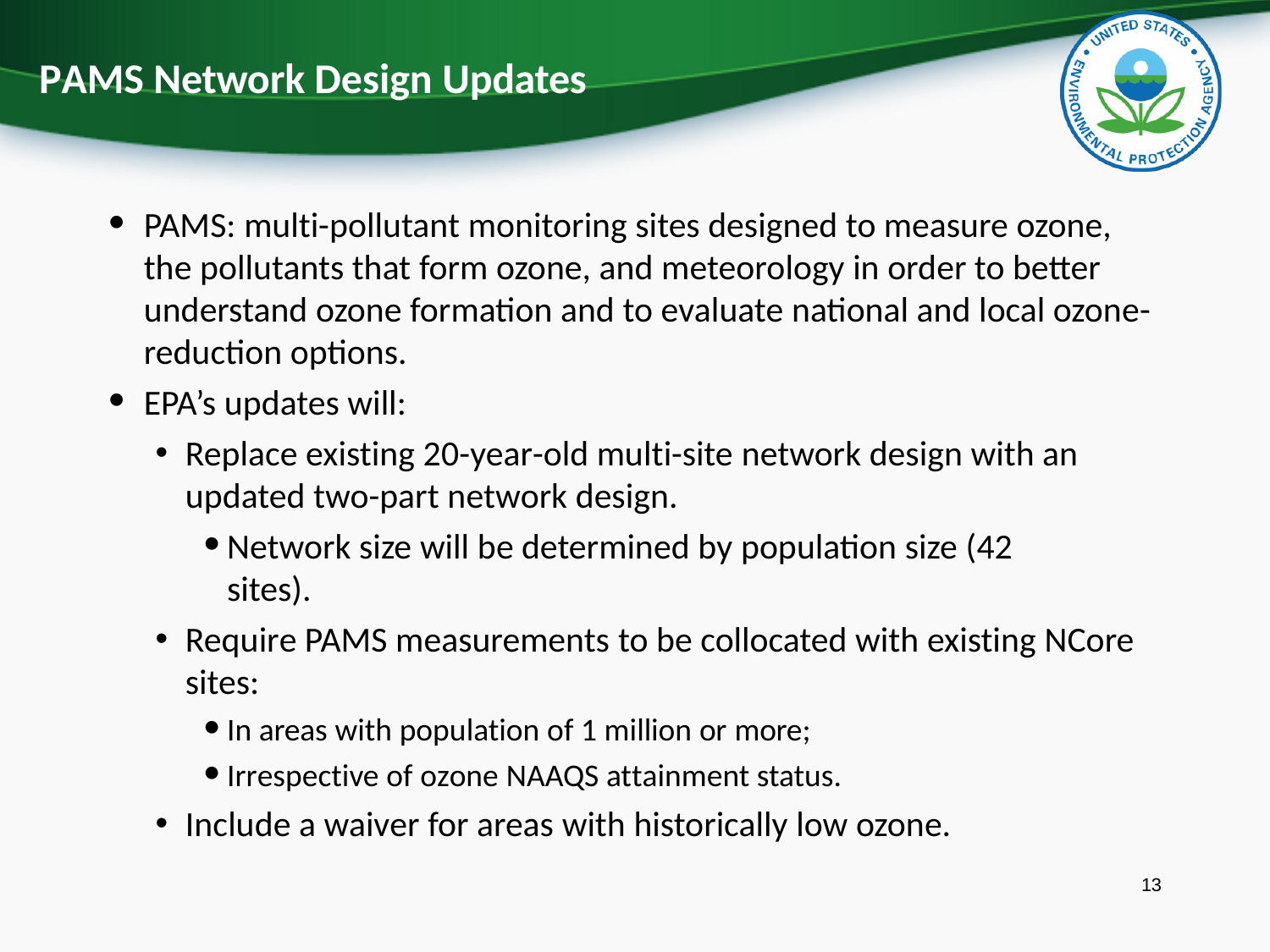

# PAMS Network Design Updates
PAMS: multi-pollutant monitoring sites designed to measure ozone, the pollutants that form ozone, and meteorology in order to better understand ozone formation and to evaluate national and local ozone- reduction options.
EPA’s updates will:
Replace existing 20-year-old multi-site network design with an updated two-part network design.
Network size will be determined by population size (42 sites).
Require PAMS measurements to be collocated with existing NCore sites:
In areas with population of 1 million or more;
Irrespective of ozone NAAQS attainment status.
Include a waiver for areas with historically low ozone.
13